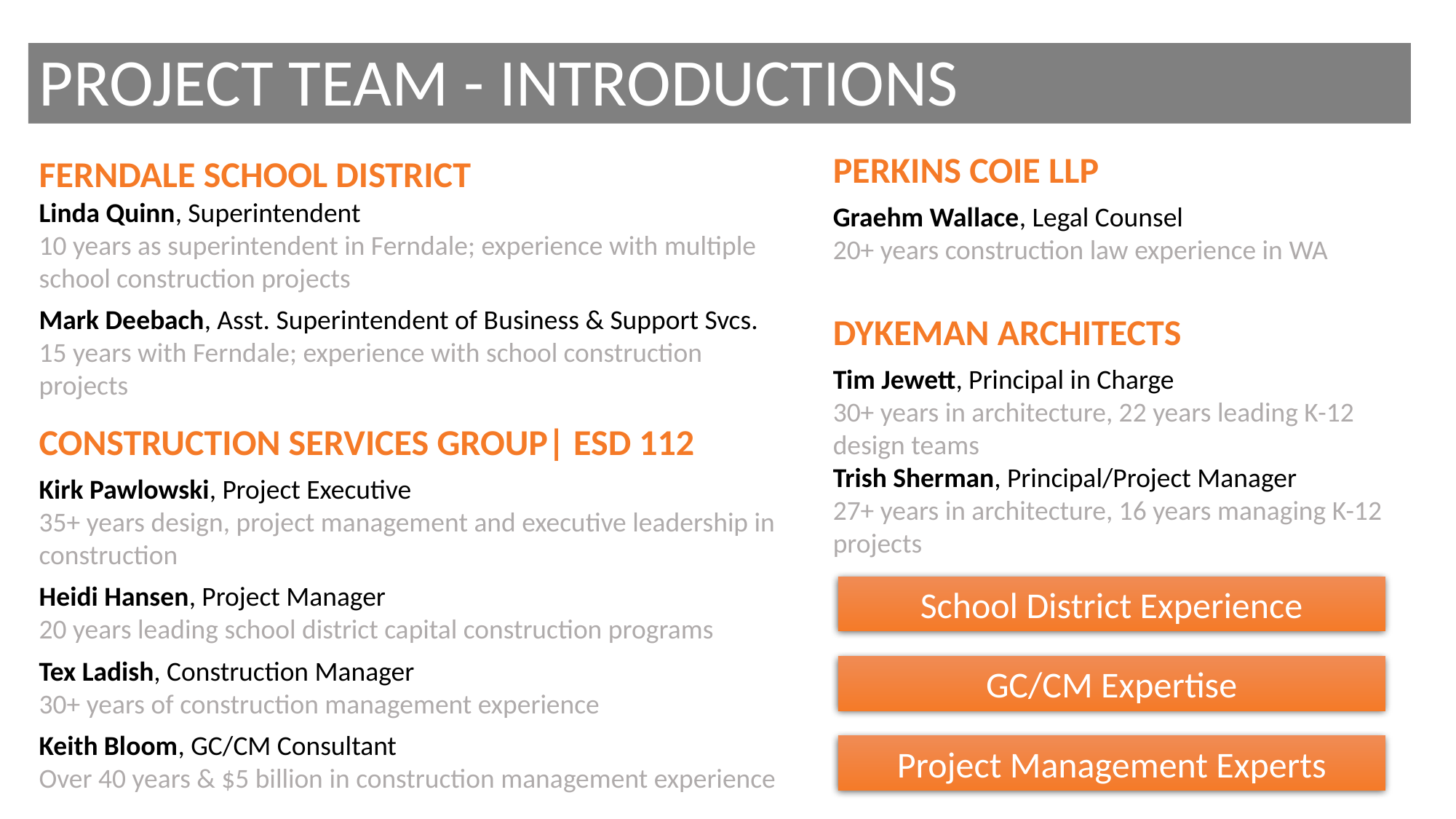

PROJECT TEAM - INTRODUCTIONS
PERKINS COIE LLP
Graehm Wallace, Legal Counsel
20+ years construction law experience in WA

DYKEMAN ARCHITECTS
Tim Jewett, Principal in Charge
30+ years in architecture, 22 years leading K-12 design teams
Trish Sherman, Principal/Project Manager
27+ years in architecture, 16 years managing K-12 projects
FERNDALE SCHOOL DISTRICT
Linda Quinn, Superintendent
10 years as superintendent in Ferndale; experience with multiple school construction projects
Mark Deebach, Asst. Superintendent of Business & Support Svcs.
15 years with Ferndale; experience with school construction projects
CONSTRUCTION SERVICES GROUP| ESD 112
Kirk Pawlowski, Project Executive
35+ years design, project management and executive leadership in construction
Heidi Hansen, Project Manager
20 years leading school district capital construction programs
Tex Ladish, Construction Manager
30+ years of construction management experience
Keith Bloom, GC/CM Consultant
Over 40 years & $5 billion in construction management experience
School District Experience
GC/CM Expertise
Project Management Experts